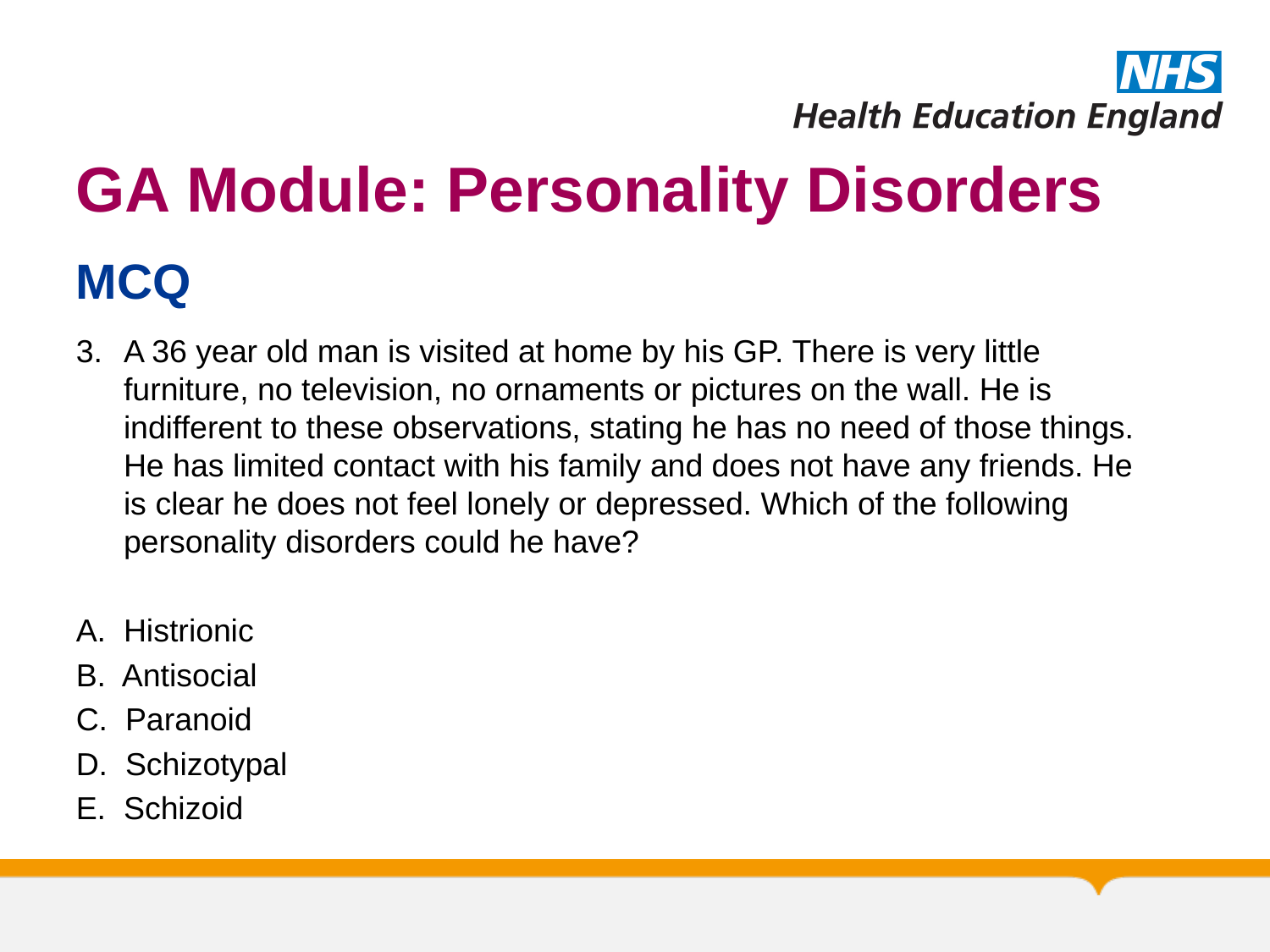

# GA Module: Personality Disorders
MCQ
A 36 year old man is visited at home by his GP. There is very little furniture, no television, no ornaments or pictures on the wall. He is indifferent to these observations, stating he has no need of those things. He has limited contact with his family and does not have any friends. He is clear he does not feel lonely or depressed. Which of the following personality disorders could he have?

A.  Histrionic
B.  Antisocial
C.  Paranoid
D.  Schizotypal
E.  Schizoid